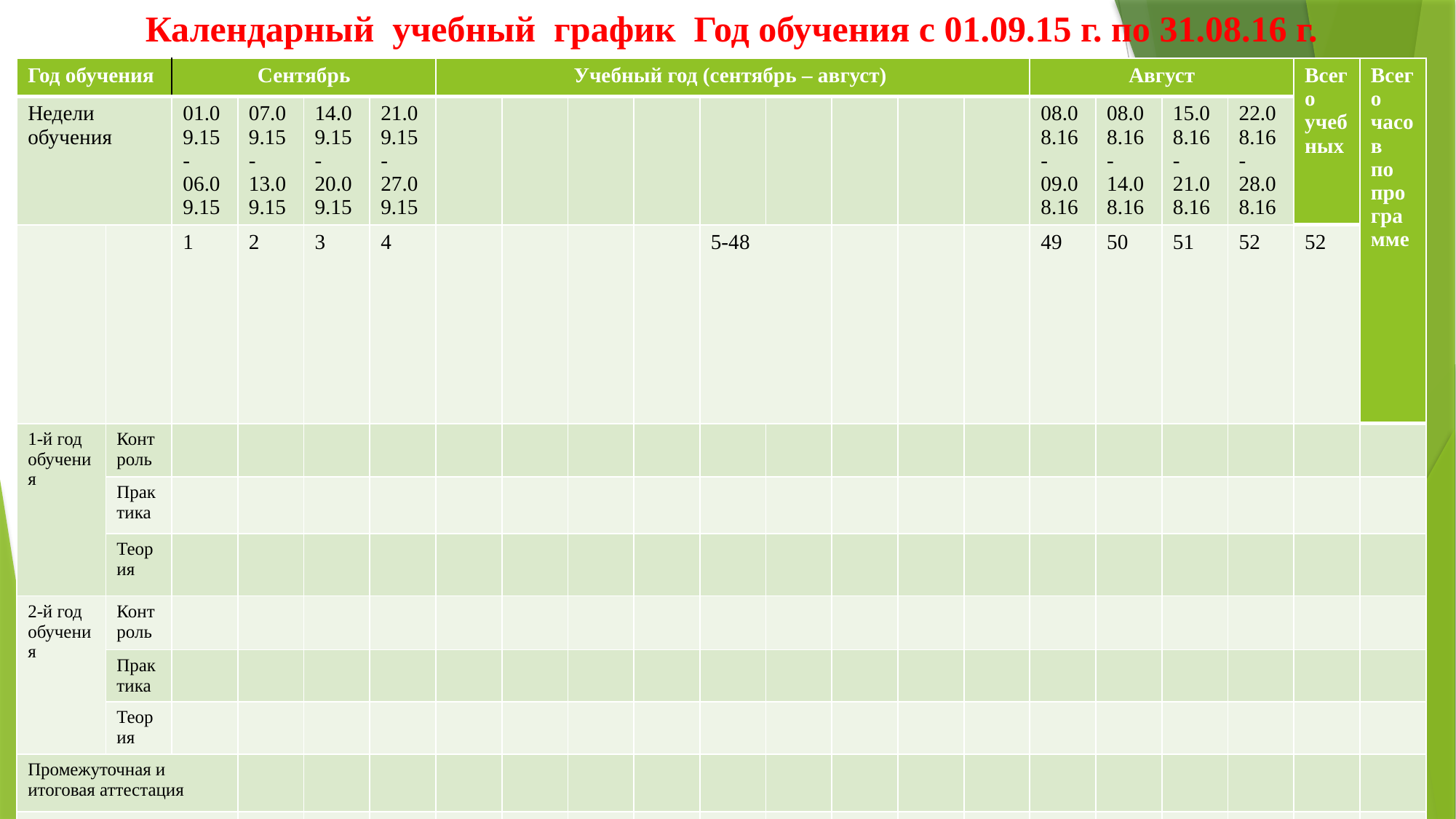

# Календарный  учебный  график  Год обучения с 01.09.15 г. по 31.08.16 г.
| Год обучения |  | Сентябрь |  |  |  | Учебный год (сентябрь – август) |  |  |  |  |  |  |  |  | Август |  |  |  | Всего учебных | Всего часов по программе |
| --- | --- | --- | --- | --- | --- | --- | --- | --- | --- | --- | --- | --- | --- | --- | --- | --- | --- | --- | --- | --- |
| Недели обучения |  | 01.09.15-06.09.15 | 07.09.15-13.09.15 | 14.09.15-20.09.15 | 21.09.15-27.09.15 |  |  |  |  |  |  |  |  |  | 08.08.16-09.08.16 | 08.08.16-14.08.16 | 15.08.16-21.08.16 | 22.08.16-28.08.16 |  |  |
|  |  | 1 | 2 | 3 | 4 |  |  |  |  | 5-48 |  |  |  |  | 49 | 50 | 51 | 52 | 52 |  |
| 1-й год обучения | Контроль |  |  |  |  |  |  |  |  |  |  |  |  |  |  |  |  |  |  |  |
|  | Практика |  |  |  |  |  |  |  |  |  |  |  |  |  |  |  |  |  |  |  |
|  | Теория |  |  |  |  |  |  |  |  |  |  |  |  |  |  |  |  |  |  |  |
| 2-й год обучения | Контроль |  |  |  |  |  |  |  |  |  |  |  |  |  |  |  |  |  |  |  |
|  | Практика |  |  |  |  |  |  |  |  |  |  |  |  |  |  |  |  |  |  |  |
|  | Теория |  |  |  |  |  |  |  |  |  |  |  |  |  |  |  |  |  |  |  |
| Промежуточная и итоговая аттестация |  |  |  |  |  |  |  |  |  |  |  |  |  |  |  |  |  |  |  |  |
| Каникулярный период |  |  |  |  |  |  |  |  |  |  |  |  |  |  |  |  |  |  |  |  |
| Занятия, не предусмотренные расписанием |  |  |  |  |  |  |  |  |  |  |  |  |  |  |  |  |  |  |  |  |